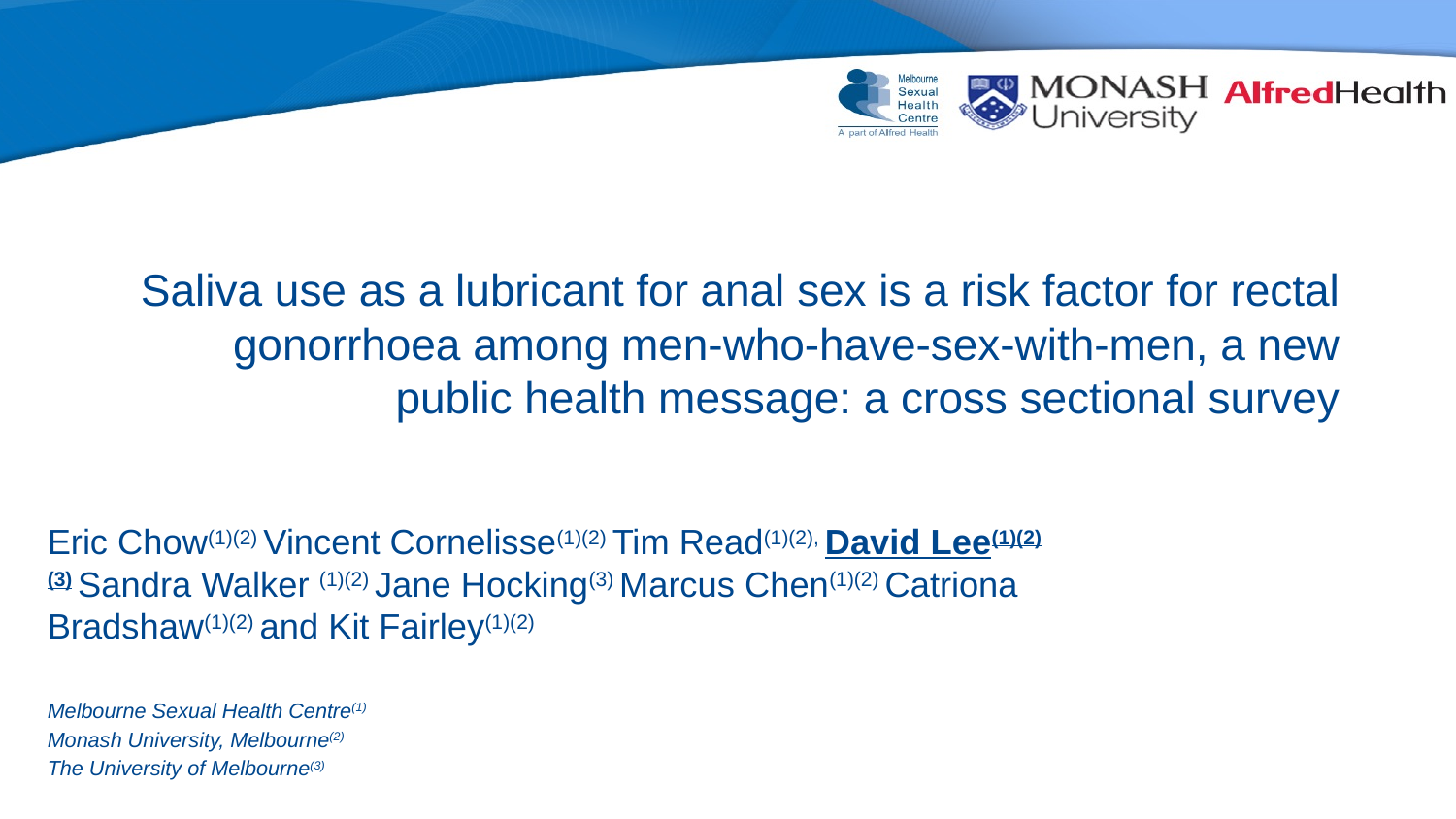

Saliva use as a lubricant for anal sex is a risk factor for rectal gonorrhoea among men-who-have-sex-with-men, a new public health message: a cross sectional survey
Eric Chow(1)(2) Vincent Cornelisse(1)(2) Tim Read(1)(2), David Lee(1)(2)(3) Sandra Walker (1)(2) Jane Hocking(3) Marcus Chen(1)(2) Catriona Bradshaw(1)(2) and Kit Fairley(1)(2)

Melbourne Sexual Health Centre(1)
Monash University, Melbourne(2)
The University of Melbourne(3)